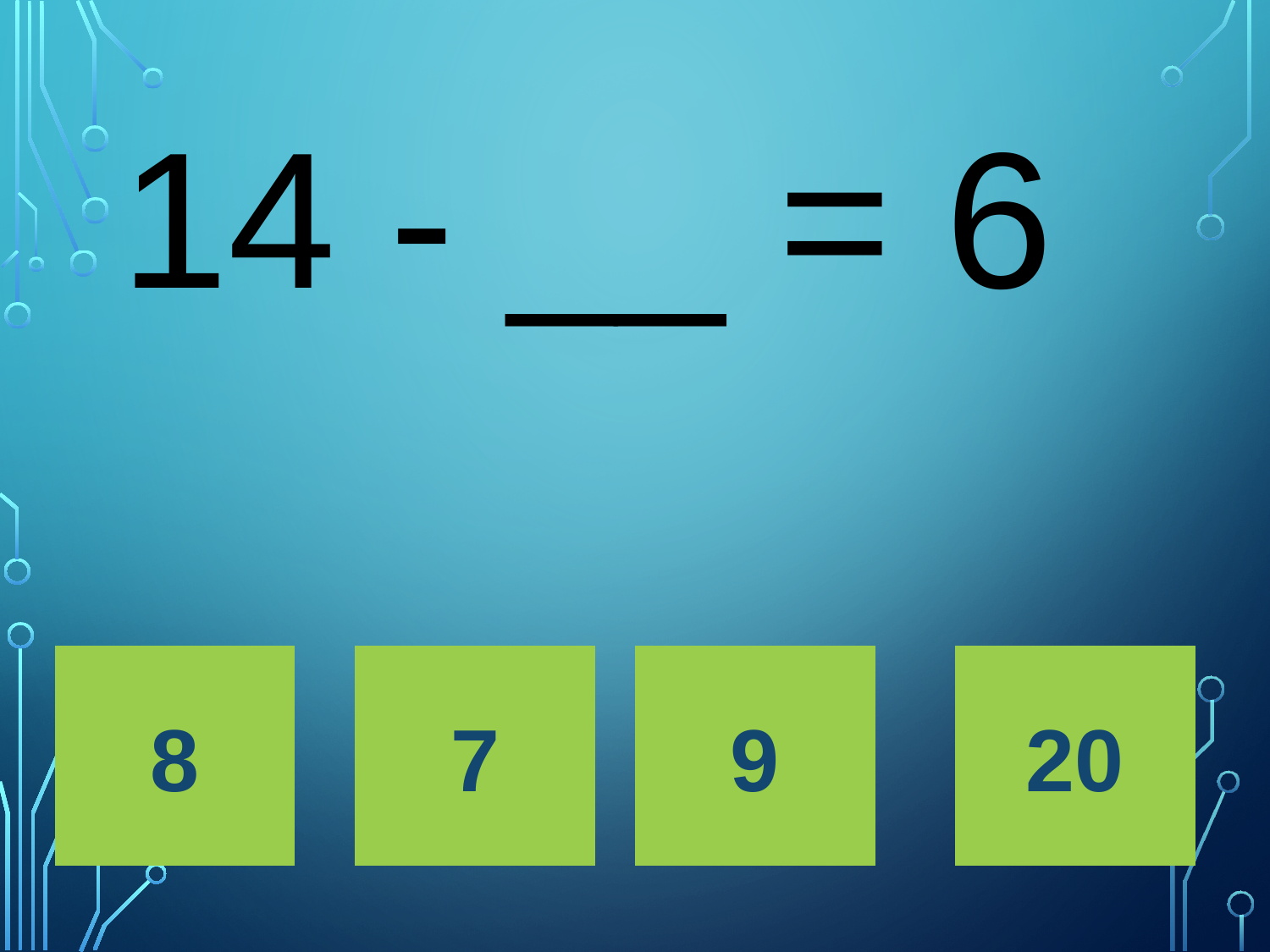

# 14 - __ = 6
8
7
9
20